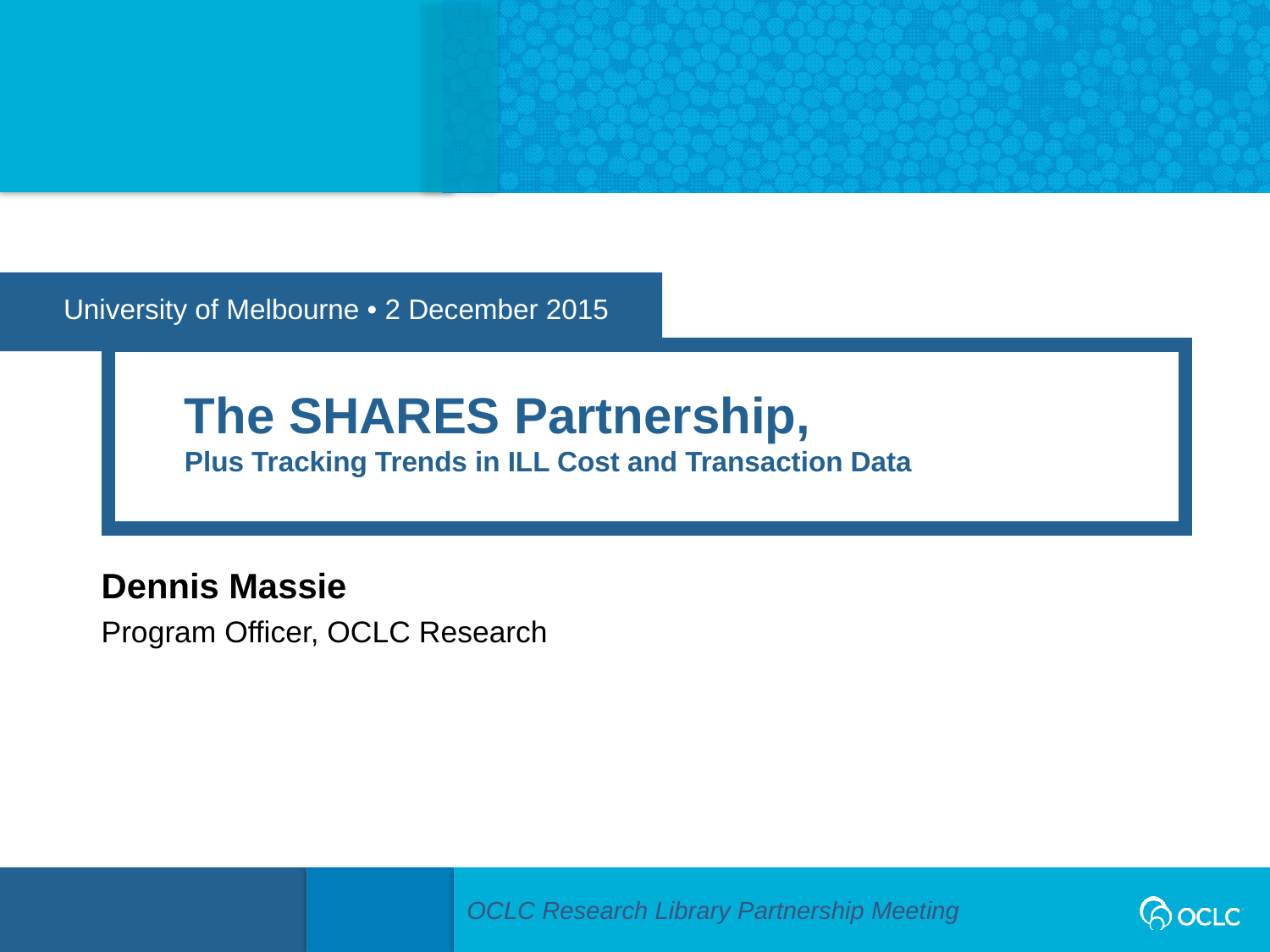

University of Melbourne • 2 December 2015
The SHARES Partnership,
Plus Tracking Trends in ILL Cost and Transaction Data
Dennis Massie
Program Officer, OCLC Research